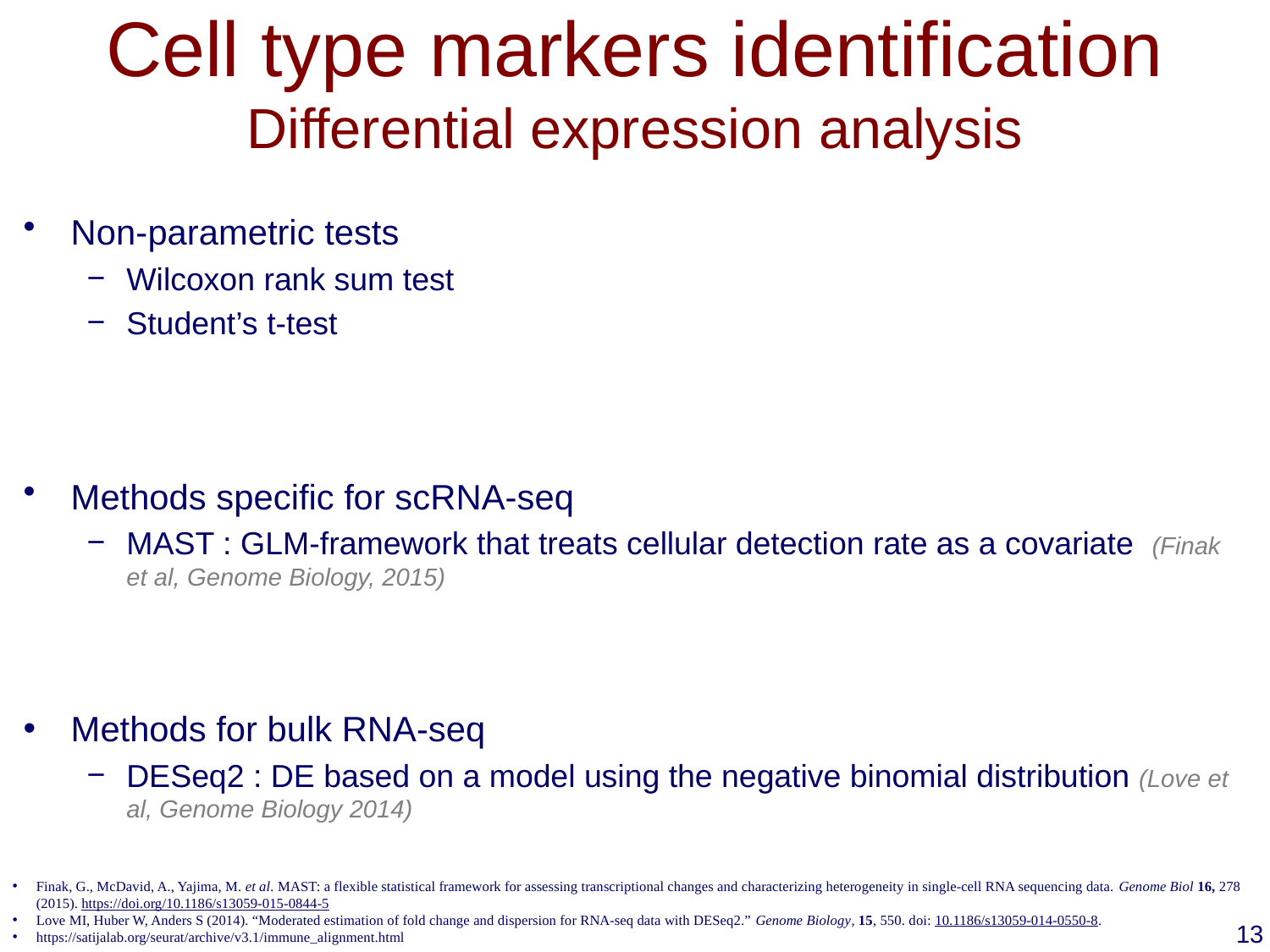

# Cell type markers identification Differential expression analysis
Non-parametric tests
Wilcoxon rank sum test
Student’s t-test

Methods specific for scRNA-seq
MAST : GLM-framework that treats cellular detection rate as a covariate  (Finak et al, Genome Biology, 2015)

Methods for bulk RNA-seq
DESeq2 : DE based on a model using the negative binomial distribution (Love et al, Genome Biology 2014)
Finak, G., McDavid, A., Yajima, M. et al. MAST: a flexible statistical framework for assessing transcriptional changes and characterizing heterogeneity in single-cell RNA sequencing data. Genome Biol 16, 278 (2015). https://doi.org/10.1186/s13059-015-0844-5
Love MI, Huber W, Anders S (2014). “Moderated estimation of fold change and dispersion for RNA-seq data with DESeq2.” Genome Biology, 15, 550. doi: 10.1186/s13059-014-0550-8.
https://satijalab.org/seurat/archive/v3.1/immune_alignment.html
13